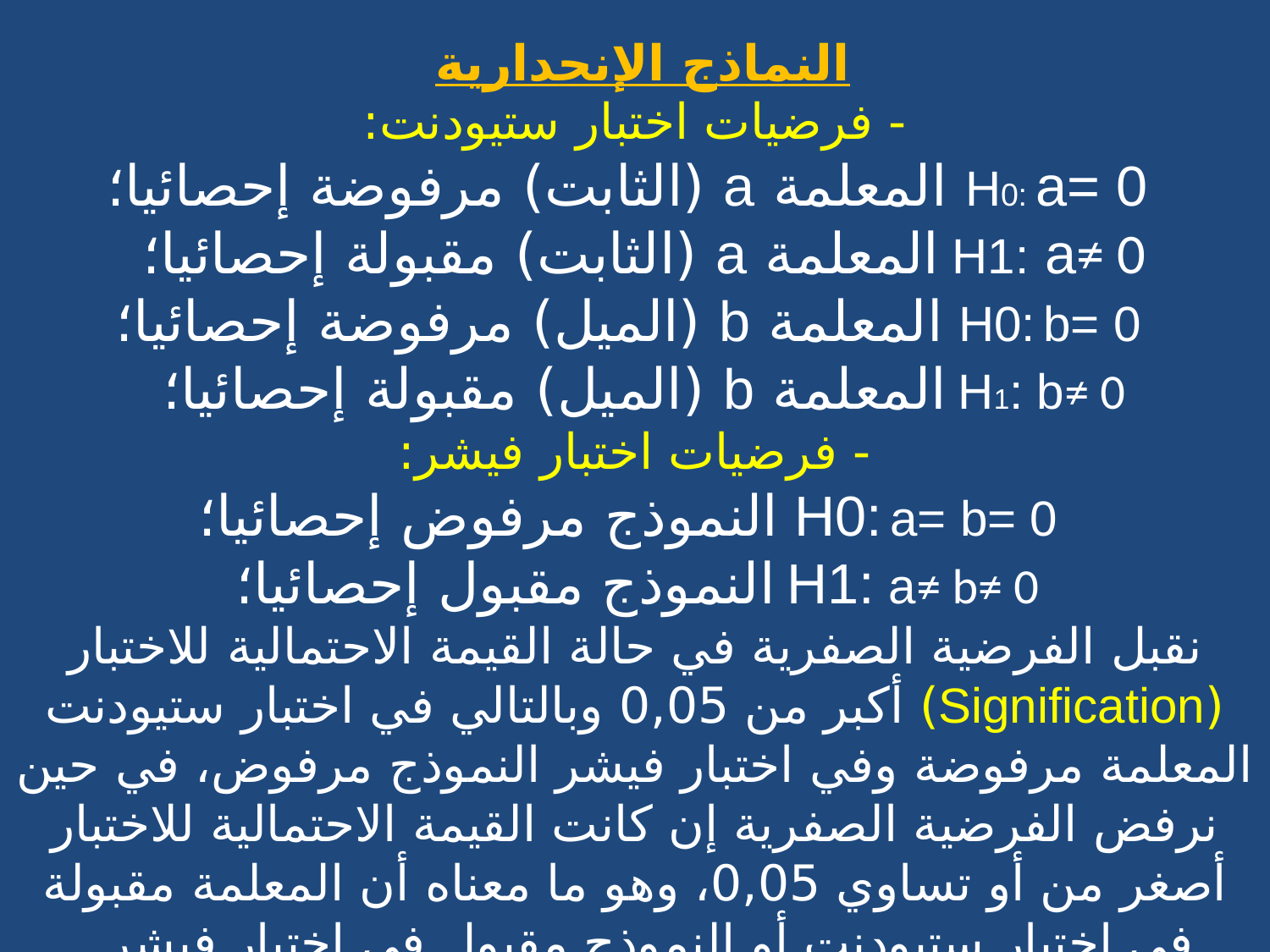

# النماذج الإنحدارية - فرضيات اختبار ستيودنت: H0: a= 0 المعلمة a (الثابت) مرفوضة إحصائيا؛ H1: a≠ 0 المعلمة a (الثابت) مقبولة إحصائيا؛ H0: b= 0 المعلمة b (الميل) مرفوضة إحصائيا؛ H1: b≠ 0 المعلمة b (الميل) مقبولة إحصائيا؛ - فرضيات اختبار فيشر: H0: a= b= 0 النموذج مرفوض إحصائيا؛ H1: a≠ b≠ 0 النموذج مقبول إحصائيا؛ نقبل الفرضية الصفرية في حالة القيمة الاحتمالية للاختبار (Signification) أكبر من 0,05 وبالتالي في اختبار ستيودنت المعلمة مرفوضة وفي اختبار فيشر النموذج مرفوض، في حين نرفض الفرضية الصفرية إن كانت القيمة الاحتمالية للاختبار أصغر من أو تساوي 0,05، وهو ما معناه أن المعلمة مقبولة في اختبار ستيودنت أو النموذج مقبول في اختبار فيشر.